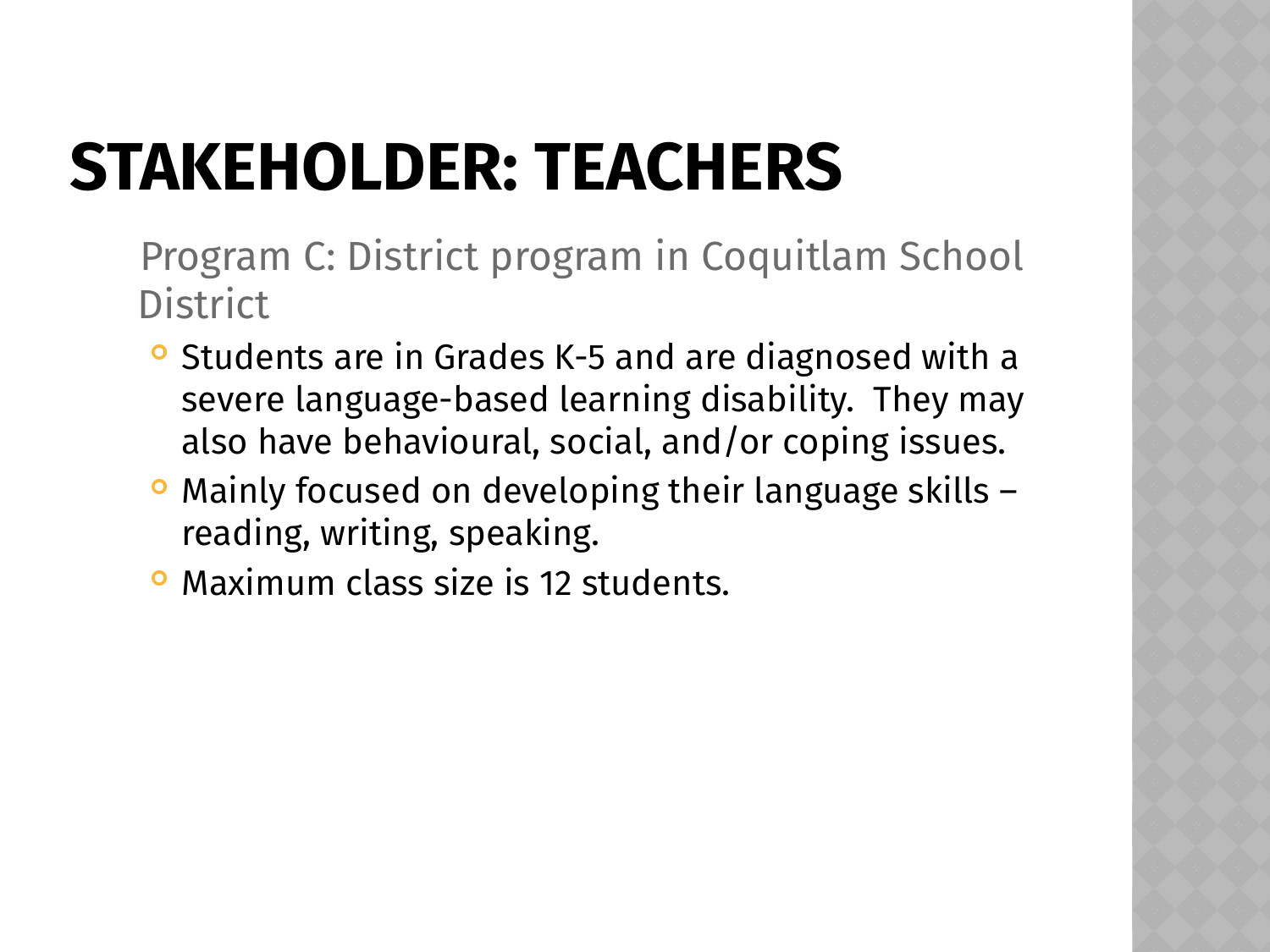

# Stakeholder: Teachers
Program C: District program in Coquitlam School District
Students are in Grades K-5 and are diagnosed with a severe language-based learning disability.  They may also have behavioural, social, and/or coping issues.
Mainly focused on developing their language skills – reading, writing, speaking.
Maximum class size is 12 students.